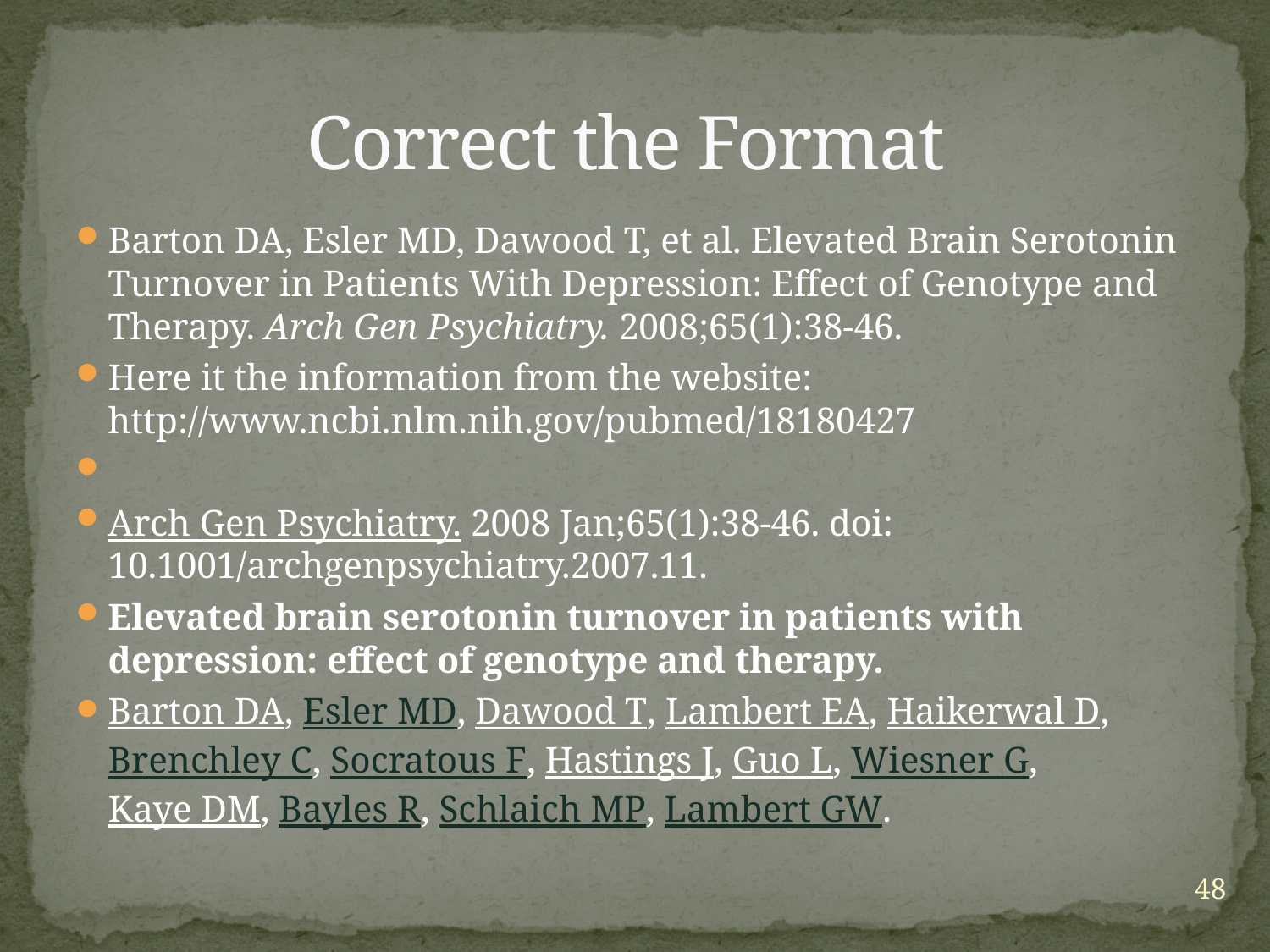

# Correct the Format
Barton DA, Esler MD, Dawood T, et al. Elevated Brain Serotonin Turnover in Patients With Depression: Effect of Genotype and Therapy. Arch Gen Psychiatry. 2008;65(1):38-46.
Here it the information from the website: http://www.ncbi.nlm.nih.gov/pubmed/18180427

Arch Gen Psychiatry. 2008 Jan;65(1):38-46. doi: 10.1001/archgenpsychiatry.2007.11.
Elevated brain serotonin turnover in patients with depression: effect of genotype and therapy.
Barton DA, Esler MD, Dawood T, Lambert EA, Haikerwal D, Brenchley C, Socratous F, Hastings J, Guo L, Wiesner G, Kaye DM, Bayles R, Schlaich MP, Lambert GW.

48